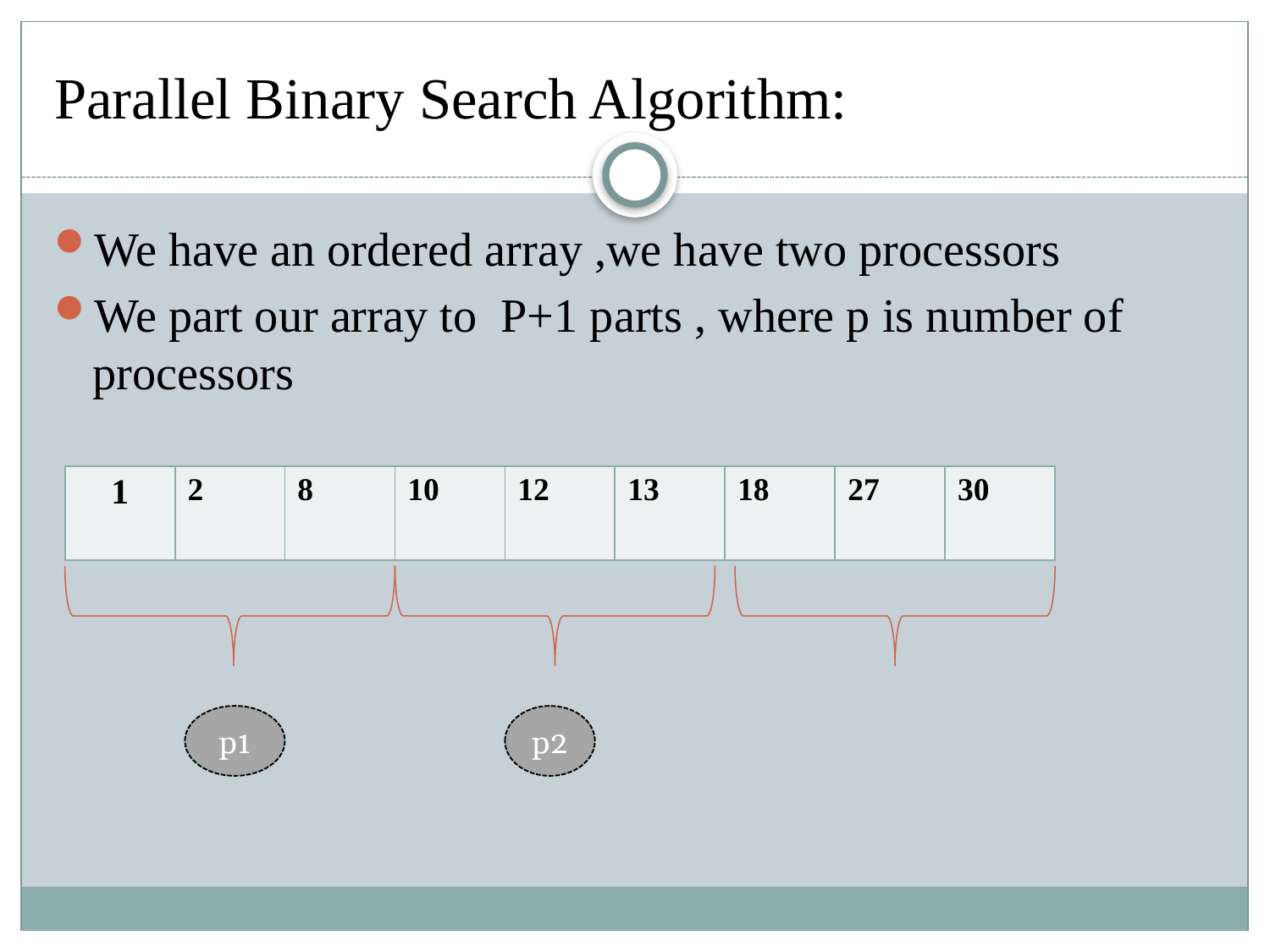

# Parallel Binary Search Algorithm:
We have an ordered array ,we have two processors
We part our array to  P+1 parts , where p is number of processors

| 1 | 2 | 8 | 10 | 12 | 13 | 18 | 27 | 30 |
| --- | --- | --- | --- | --- | --- | --- | --- | --- |
p1
p2